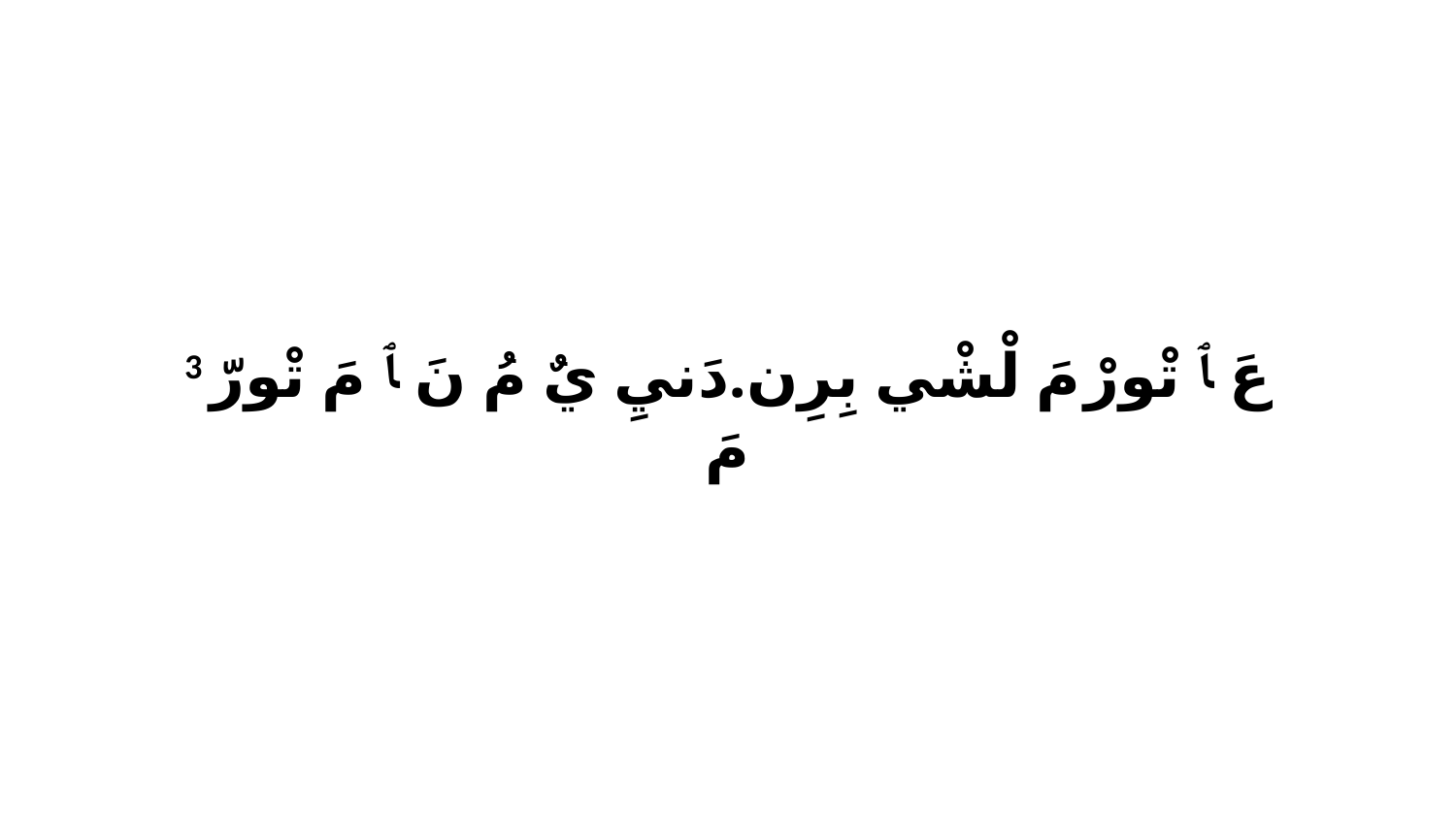

3 عَ ﭑ تْورْ مَ لْشْي بِرِن.دَنيِ يٌ مُ نَ ﭑ مَ تْورّ مَ